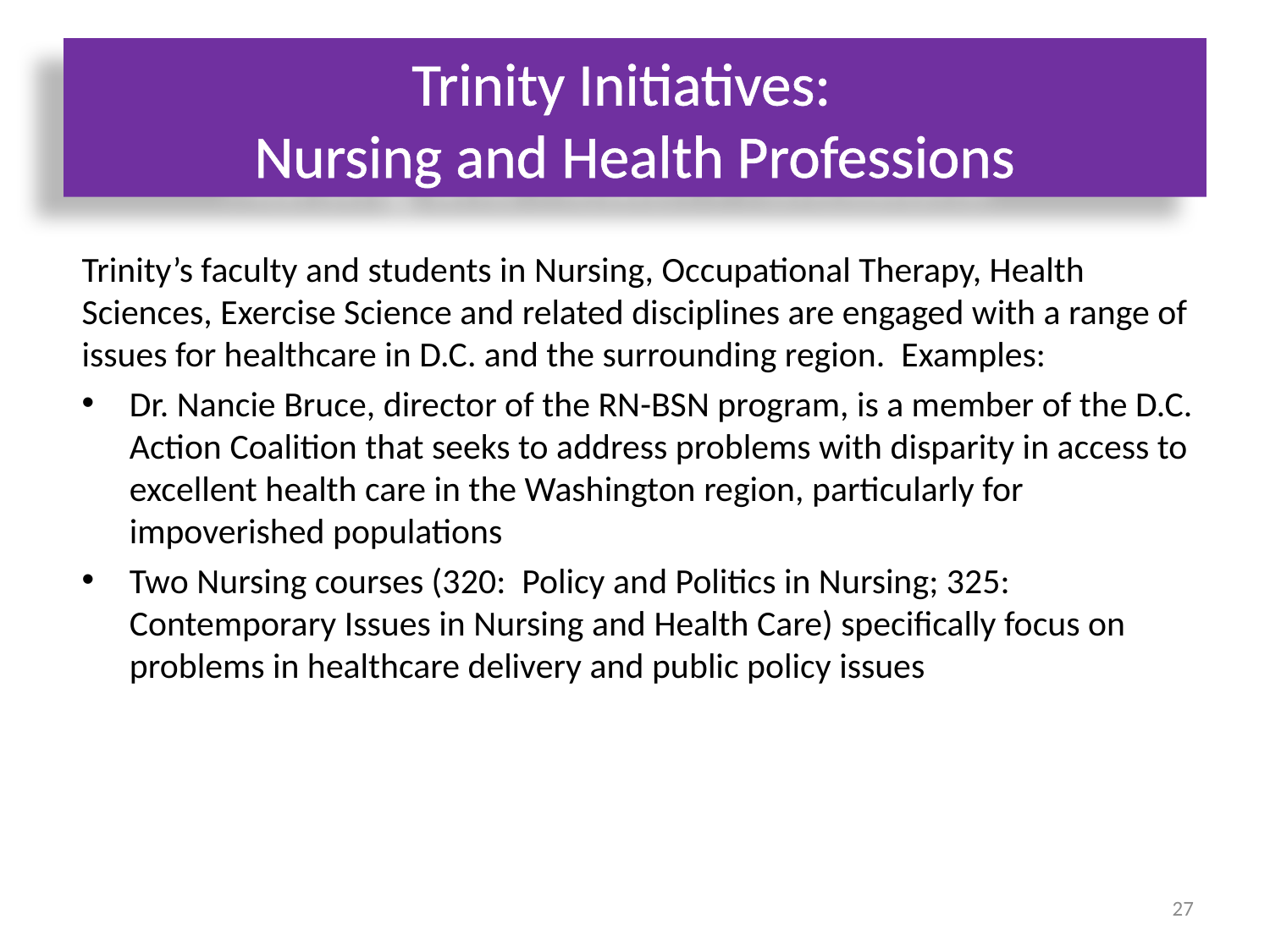

# Trinity Initiatives: Nursing and Health Professions
Trinity’s faculty and students in Nursing, Occupational Therapy, Health Sciences, Exercise Science and related disciplines are engaged with a range of issues for healthcare in D.C. and the surrounding region.  Examples:
Dr. Nancie Bruce, director of the RN-BSN program, is a member of the D.C. Action Coalition that seeks to address problems with disparity in access to excellent health care in the Washington region, particularly for impoverished populations
Two Nursing courses (320:  Policy and Politics in Nursing; 325: Contemporary Issues in Nursing and Health Care) specifically focus on problems in healthcare delivery and public policy issues

27